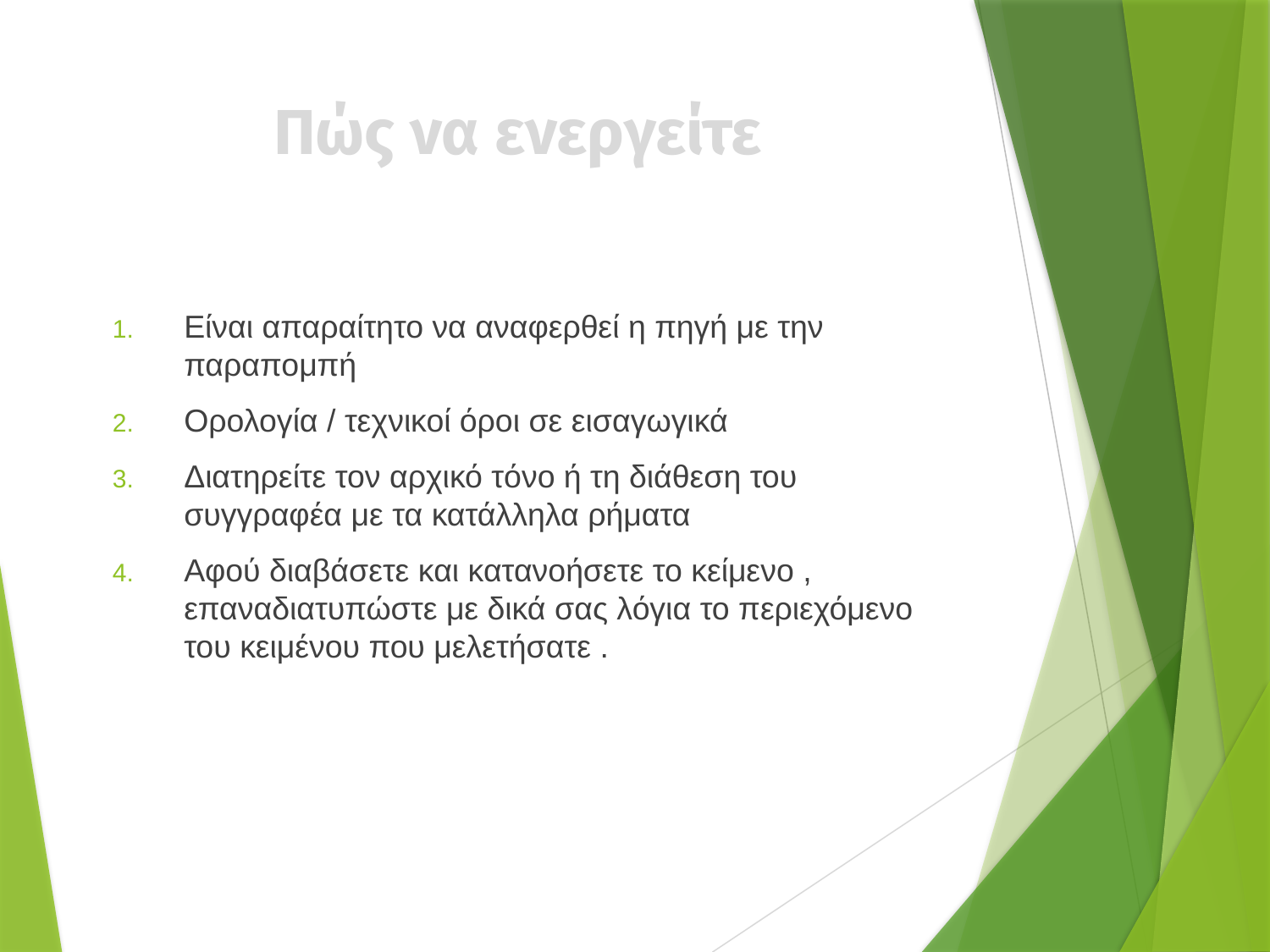

# Πώς να ενεργείτε
Είναι απαραίτητο να αναφερθεί η πηγή με την παραπομπή
Ορολογία / τεχνικοί όροι σε εισαγωγικά
Διατηρείτε τον αρχικό τόνο ή τη διάθεση του συγγραφέα με τα κατάλληλα ρήματα
Αφού διαβάσετε και κατανοήσετε το κείμενο , επαναδιατυπώστε με δικά σας λόγια το περιεχόμενο του κειμένου που μελετήσατε .